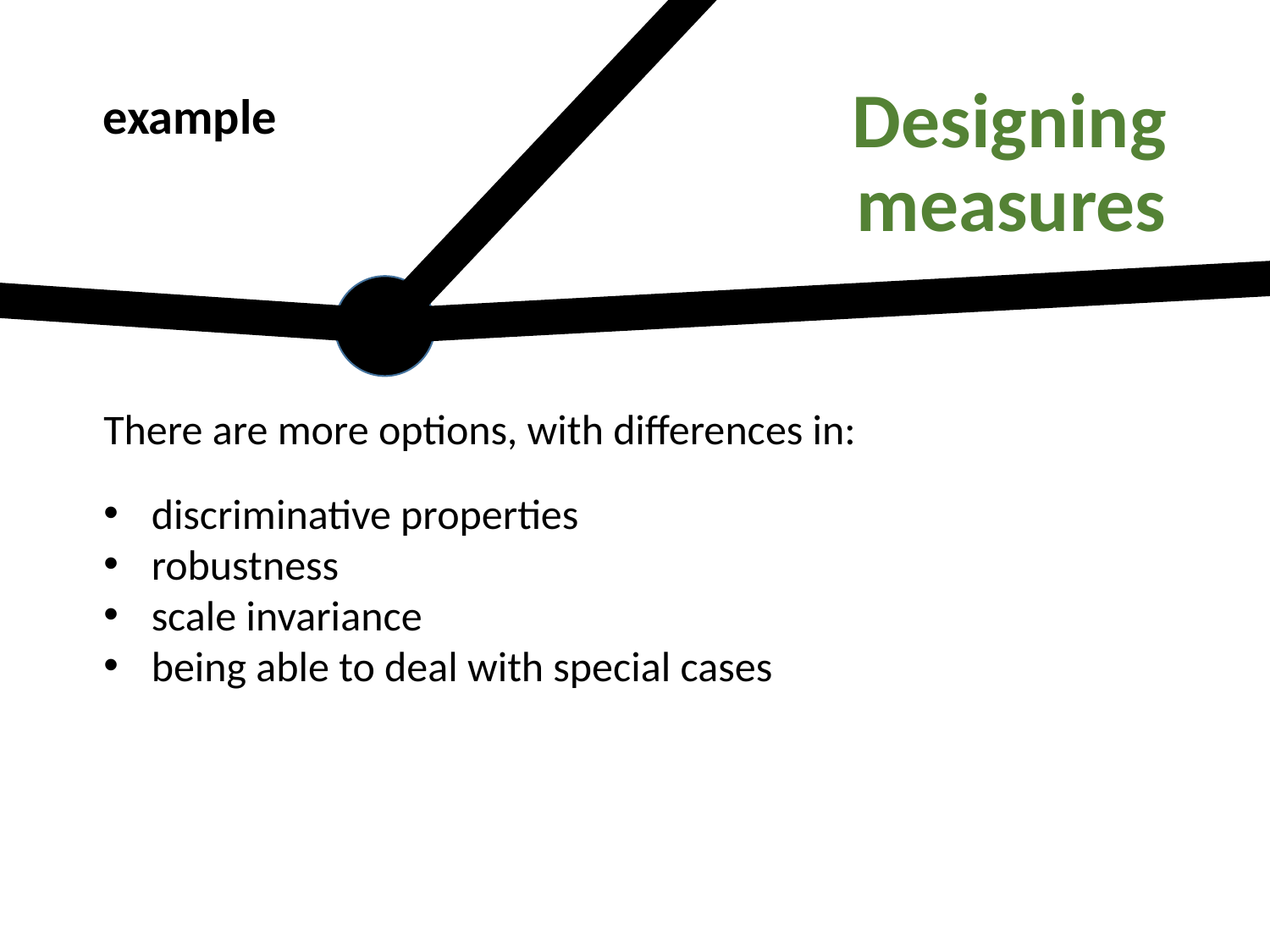

Designing measures
example

There are more options, with differences in:
discriminative properties
robustness
scale invariance
being able to deal with special cases